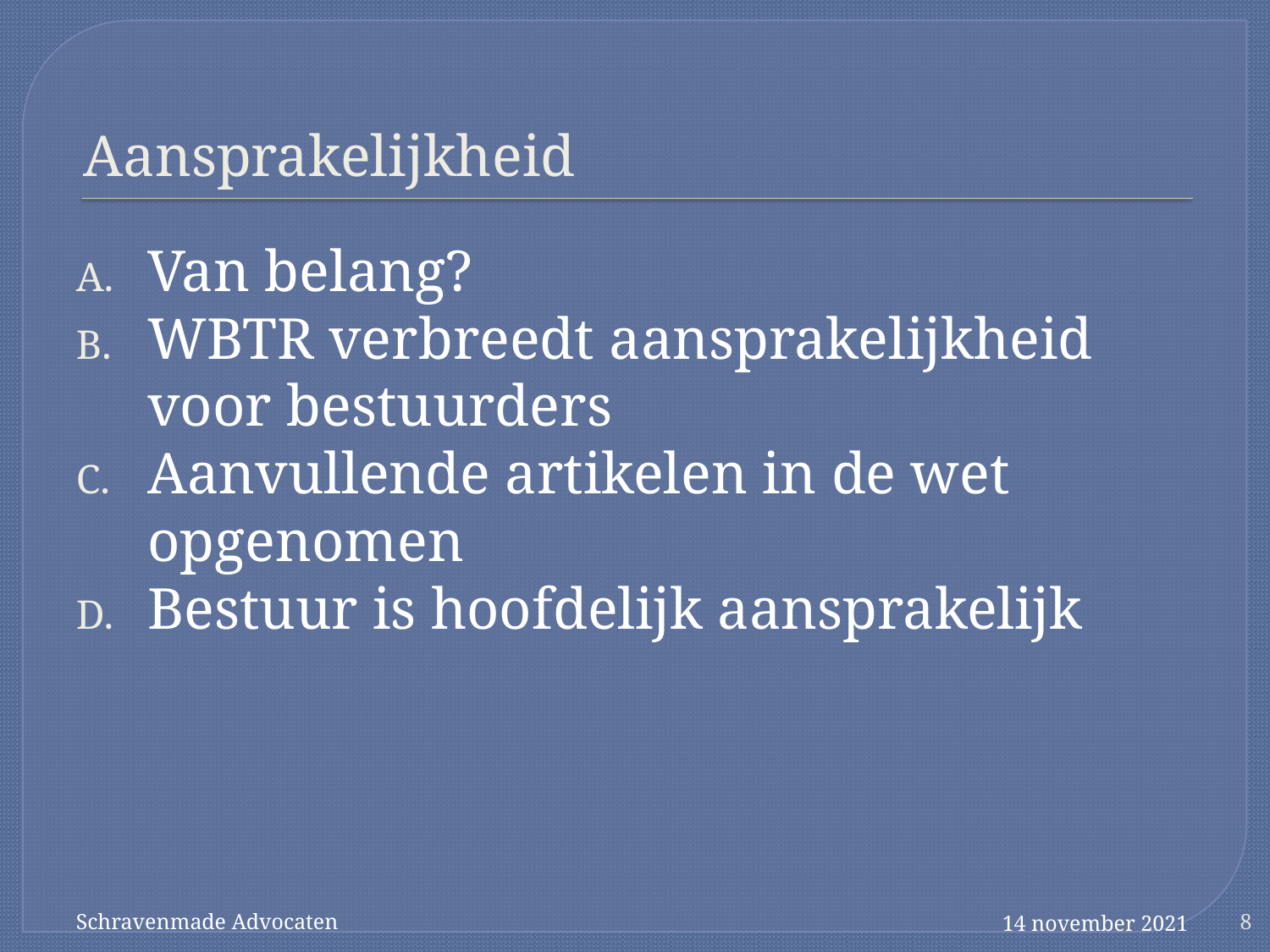

# Aansprakelijkheid
Van belang?
WBTR verbreedt aansprakelijkheid voor bestuurders
Aanvullende artikelen in de wet opgenomen
Bestuur is hoofdelijk aansprakelijk
Schravenmade Advocaten
14 november 2021
8